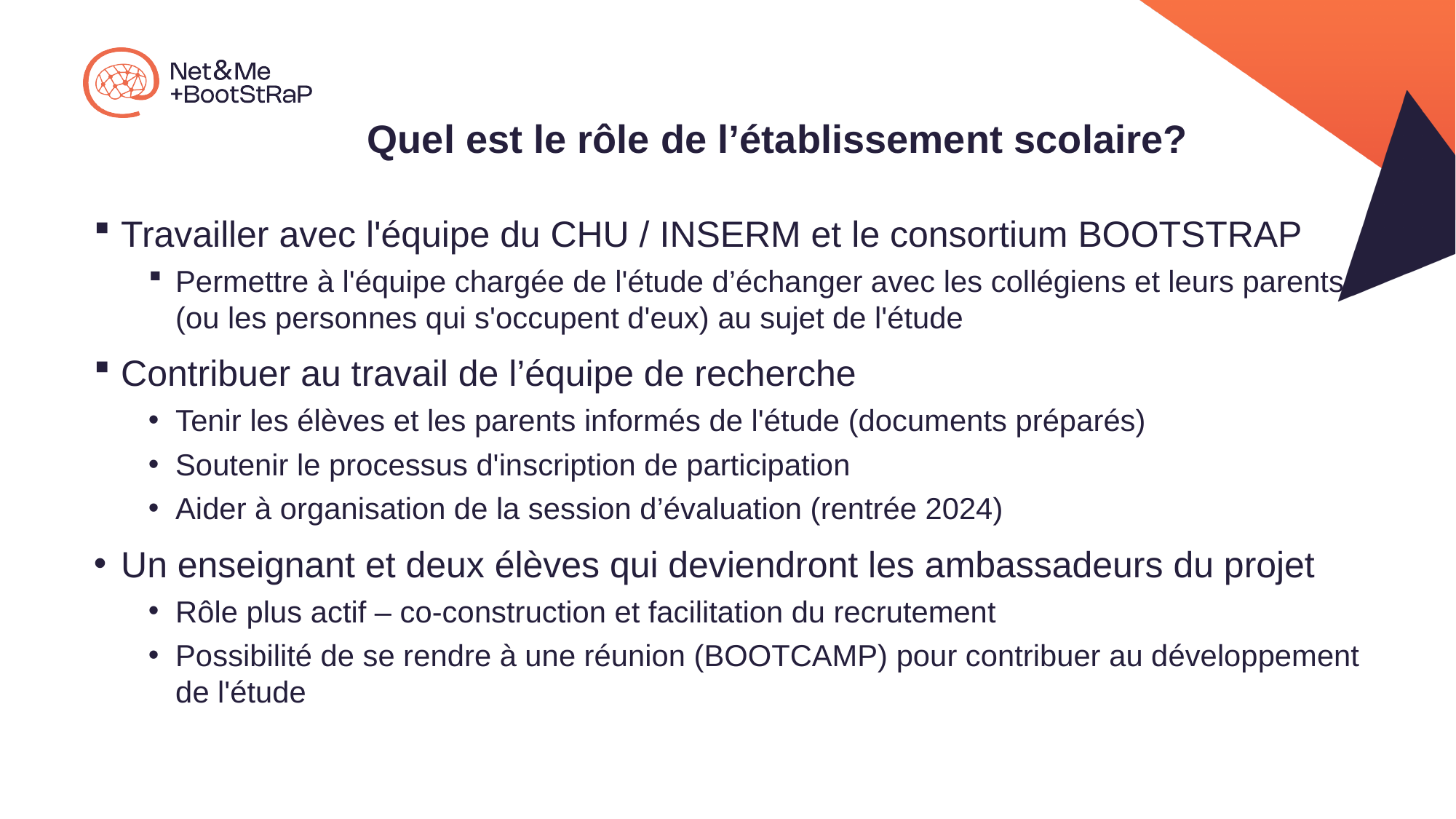

Quel est le rôle de l’établissement scolaire?
Travailler avec l'équipe du CHU / INSERM et le consortium BOOTSTRAP
Permettre à l'équipe chargée de l'étude d’échanger avec les collégiens et leurs parents (ou les personnes qui s'occupent d'eux) au sujet de l'étude
Contribuer au travail de l’équipe de recherche
Tenir les élèves et les parents informés de l'étude (documents préparés)
Soutenir le processus d'inscription de participation
Aider à organisation de la session d’évaluation (rentrée 2024)
Un enseignant et deux élèves qui deviendront les ambassadeurs du projet
Rôle plus actif – co-construction et facilitation du recrutement
Possibilité de se rendre à une réunion (BOOTCAMP) pour contribuer au développement de l'étude